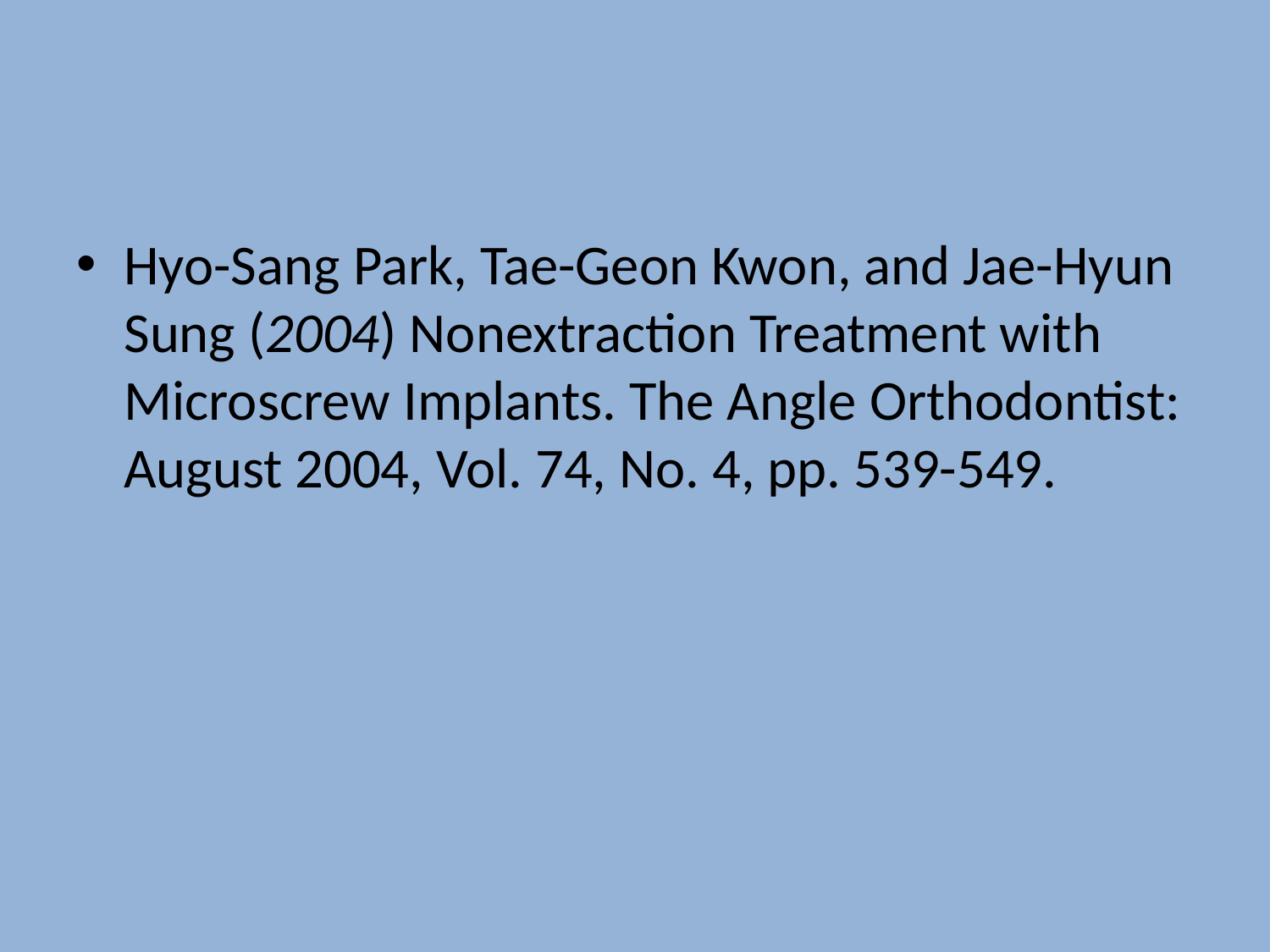

Hyo-Sang Park, Tae-Geon Kwon, and Jae-Hyun Sung (2004) Nonextraction Treatment with Microscrew Implants. The Angle Orthodontist: August 2004, Vol. 74, No. 4, pp. 539-549.